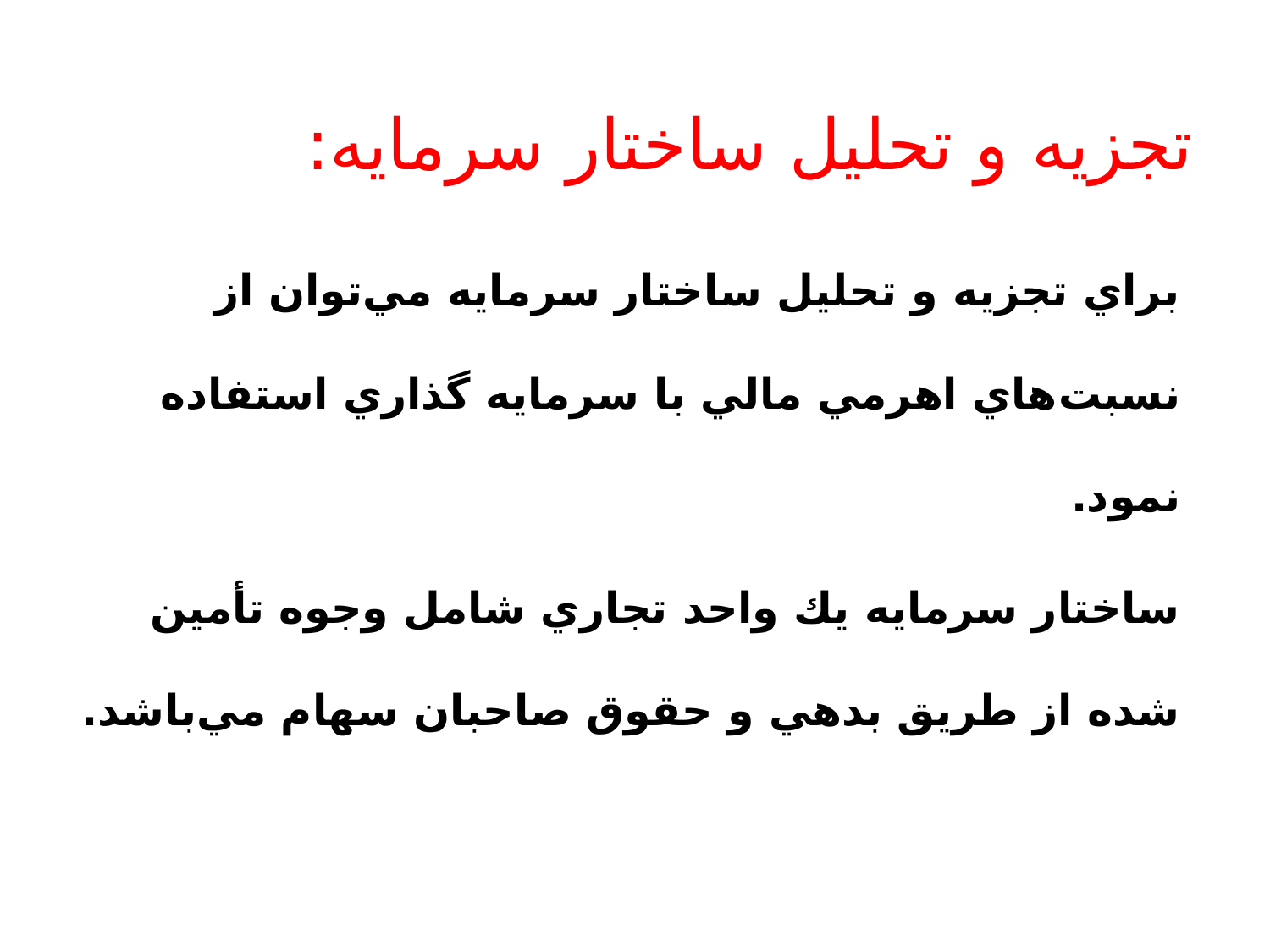

# تجزيه و تحليل ساختار سرمايه:
براي تجزيه و تحليل ساختار سرمايه مي‌توان از نسبت‌هاي اهرمي مالي با سرمايه گذاري استفاده نمود.
ساختار سرمايه يك واحد تجاري شامل وجوه تأمين شده از طريق بدهي و حقوق صاحبان سهام مي‌باشد.